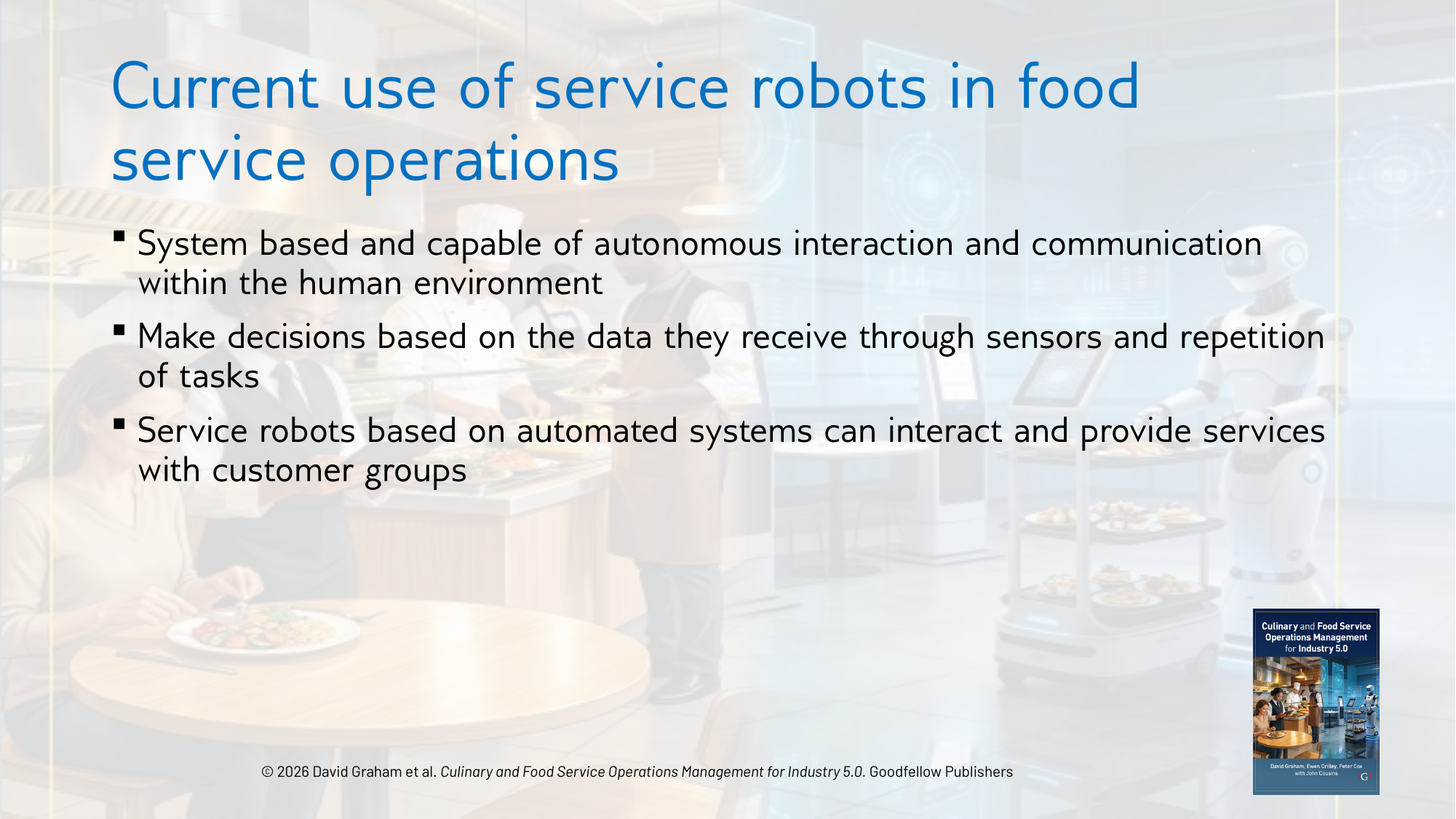

# Current use of service robots in food service operations
System based and capable of autonomous interaction and communication within the human environment
Make decisions based on the data they receive through sensors and repetition of tasks
Service robots based on automated systems can interact and provide services with customer groups

© 2026 David Graham et al. Culinary and Food Service Operations Management for Industry 5.0. Goodfellow Publishers